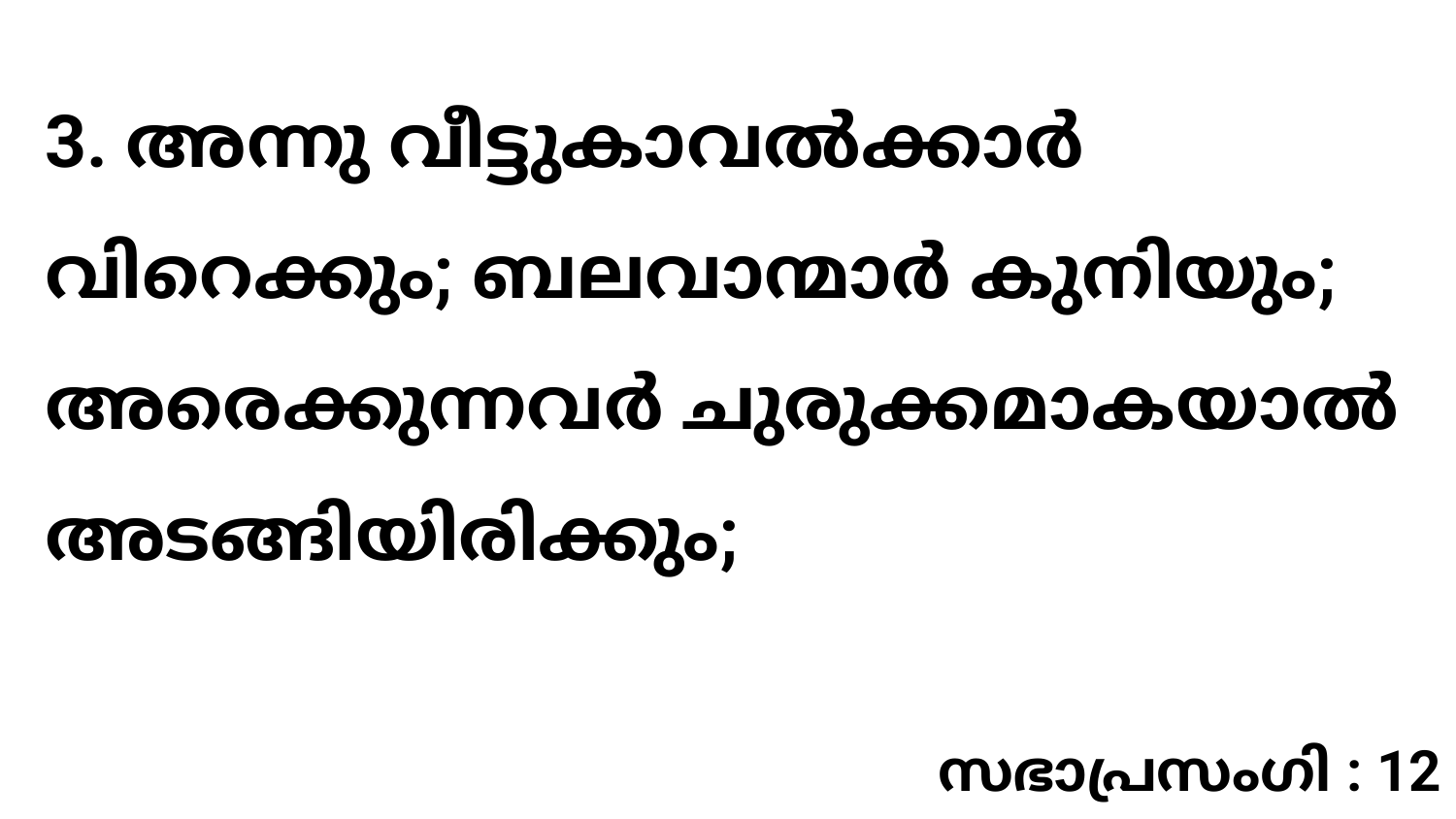

3. അന്നു വീട്ടുകാവൽക്കാർ വിറെക്കും; ബലവാന്മാർ കുനിയും; അരെക്കുന്നവർ ചുരുക്കമാകയാൽ അടങ്ങിയിരിക്കും;
സഭാപ്രസംഗി : 12